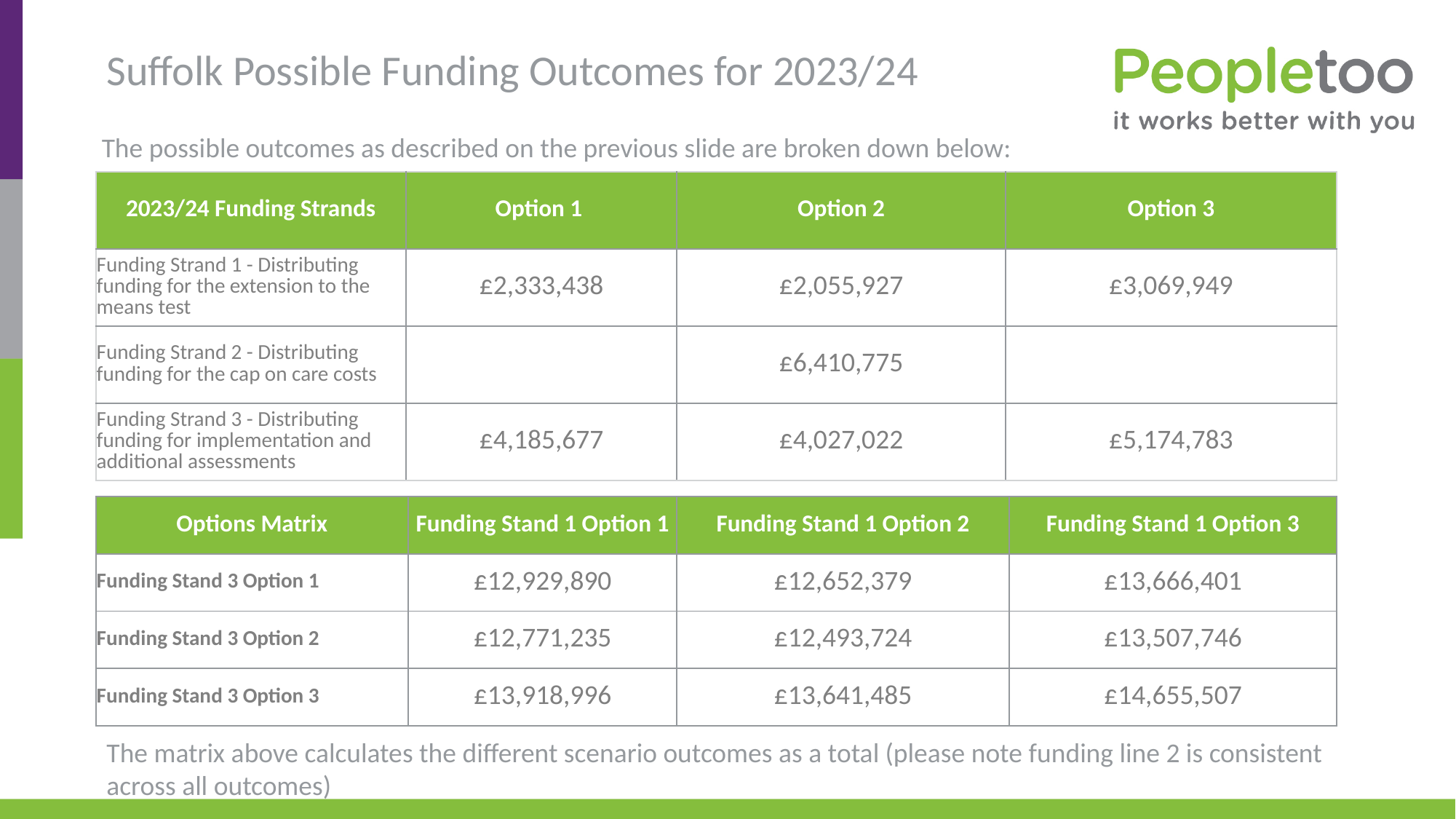

# Suffolk Possible Funding Outcomes for 2023/24
The possible outcomes as described on the previous slide are broken down below:
| 2023/24 Funding Strands | Option 1 | Option 2 | Option 3 |
| --- | --- | --- | --- |
| Funding Strand 1 - Distributing funding for the extension to the means test | £2,333,438 | £2,055,927 | £3,069,949 |
| Funding Strand 2 - Distributing funding for the cap on care costs |  | £6,410,775 |  |
| Funding Strand 3 - Distributing funding for implementation and additional assessments | £4,185,677 | £4,027,022 | £5,174,783 |
| Options Matrix | Funding Stand 1 Option 1 | Funding Stand 1 Option 2 | Funding Stand 1 Option 3 |
| --- | --- | --- | --- |
| Funding Stand 3 Option 1 | £12,929,890 | £12,652,379 | £13,666,401 |
| Funding Stand 3 Option 2 | £12,771,235 | £12,493,724 | £13,507,746 |
| Funding Stand 3 Option 3 | £13,918,996 | £13,641,485 | £14,655,507 |
The matrix above calculates the different scenario outcomes as a total (please note funding line 2 is consistent across all outcomes)